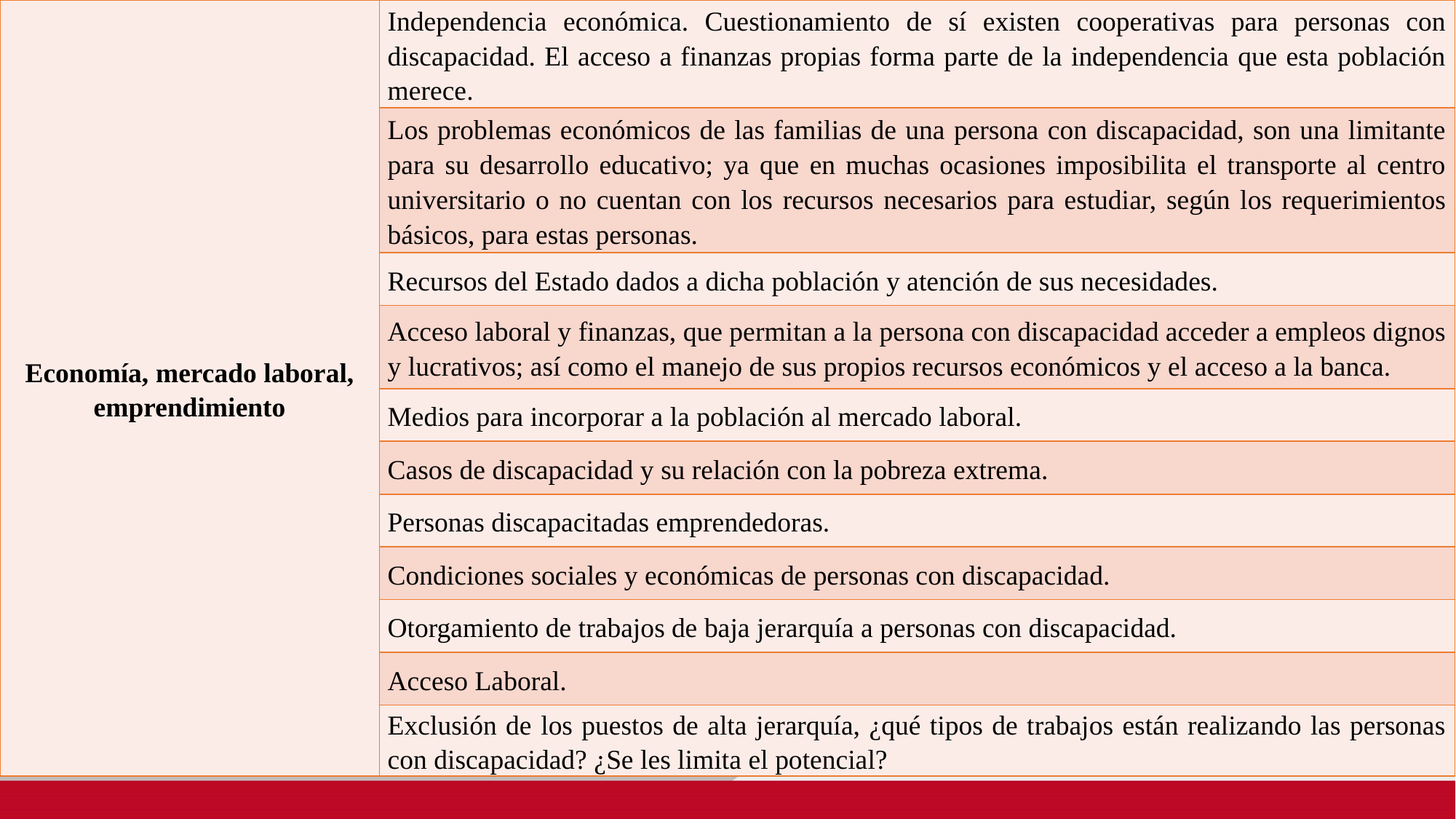

| Economía, mercado laboral, emprendimiento | Independencia económica. Cuestionamiento de sí existen cooperativas para personas con discapacidad. El acceso a finanzas propias forma parte de la independencia que esta población merece. |
| --- | --- |
|  | Los problemas económicos de las familias de una persona con discapacidad, son una limitante para su desarrollo educativo; ya que en muchas ocasiones imposibilita el transporte al centro universitario o no cuentan con los recursos necesarios para estudiar, según los requerimientos básicos, para estas personas. |
|  | Recursos del Estado dados a dicha población y atención de sus necesidades. |
|  | Acceso laboral y finanzas, que permitan a la persona con discapacidad acceder a empleos dignos y lucrativos; así como el manejo de sus propios recursos económicos y el acceso a la banca. |
|  | Medios para incorporar a la población al mercado laboral. |
|  | Casos de discapacidad y su relación con la pobreza extrema. |
|  | Personas discapacitadas emprendedoras. |
|  | Condiciones sociales y económicas de personas con discapacidad. |
|  | Otorgamiento de trabajos de baja jerarquía a personas con discapacidad. |
|  | Acceso Laboral. |
|  | Exclusión de los puestos de alta jerarquía, ¿qué tipos de trabajos están realizando las personas con discapacidad? ¿Se les limita el potencial? |